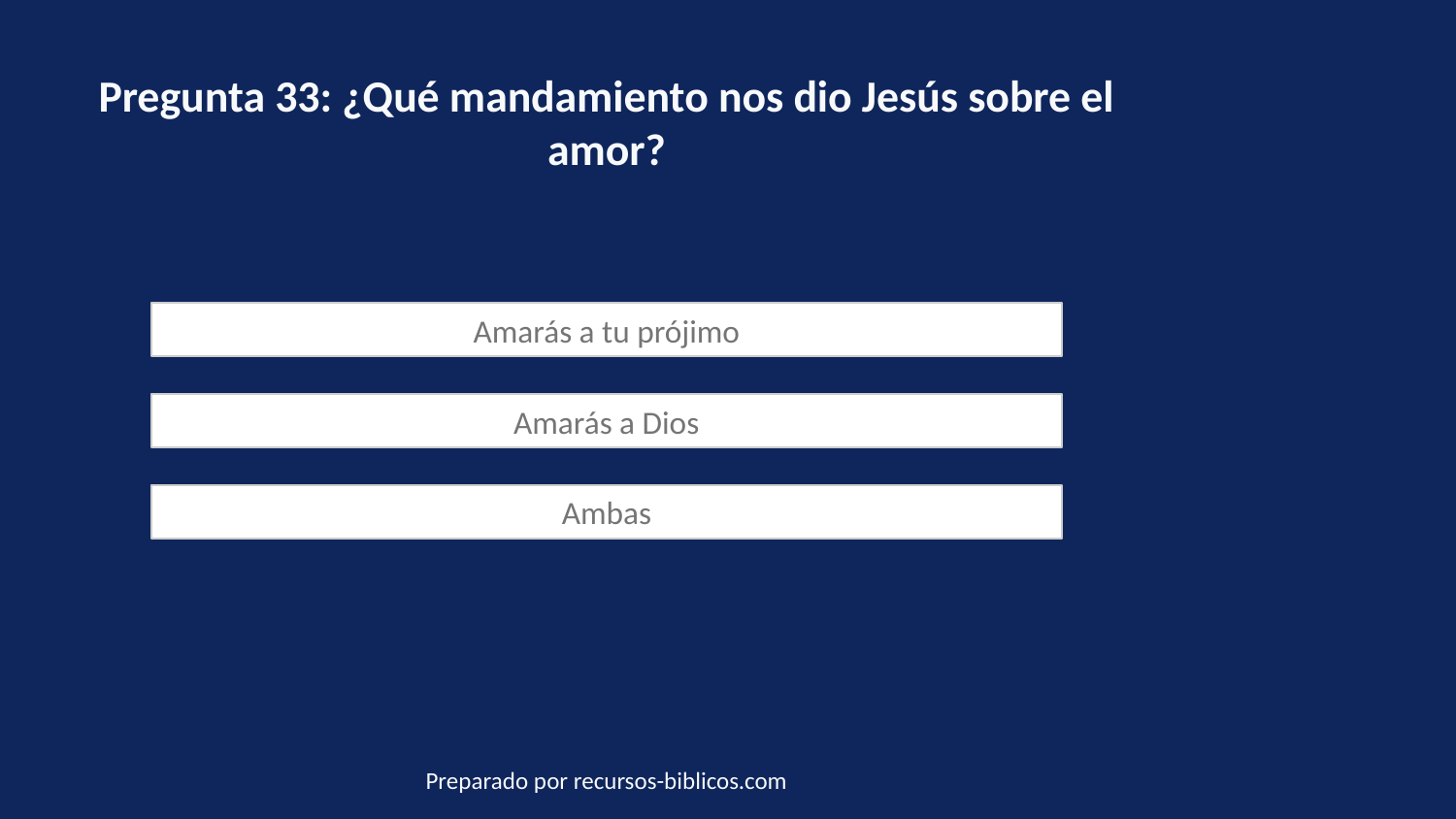

Pregunta 33: ¿Qué mandamiento nos dio Jesús sobre el amor?
Amarás a tu prójimo
Amarás a Dios
Ambas
Preparado por recursos-biblicos.com